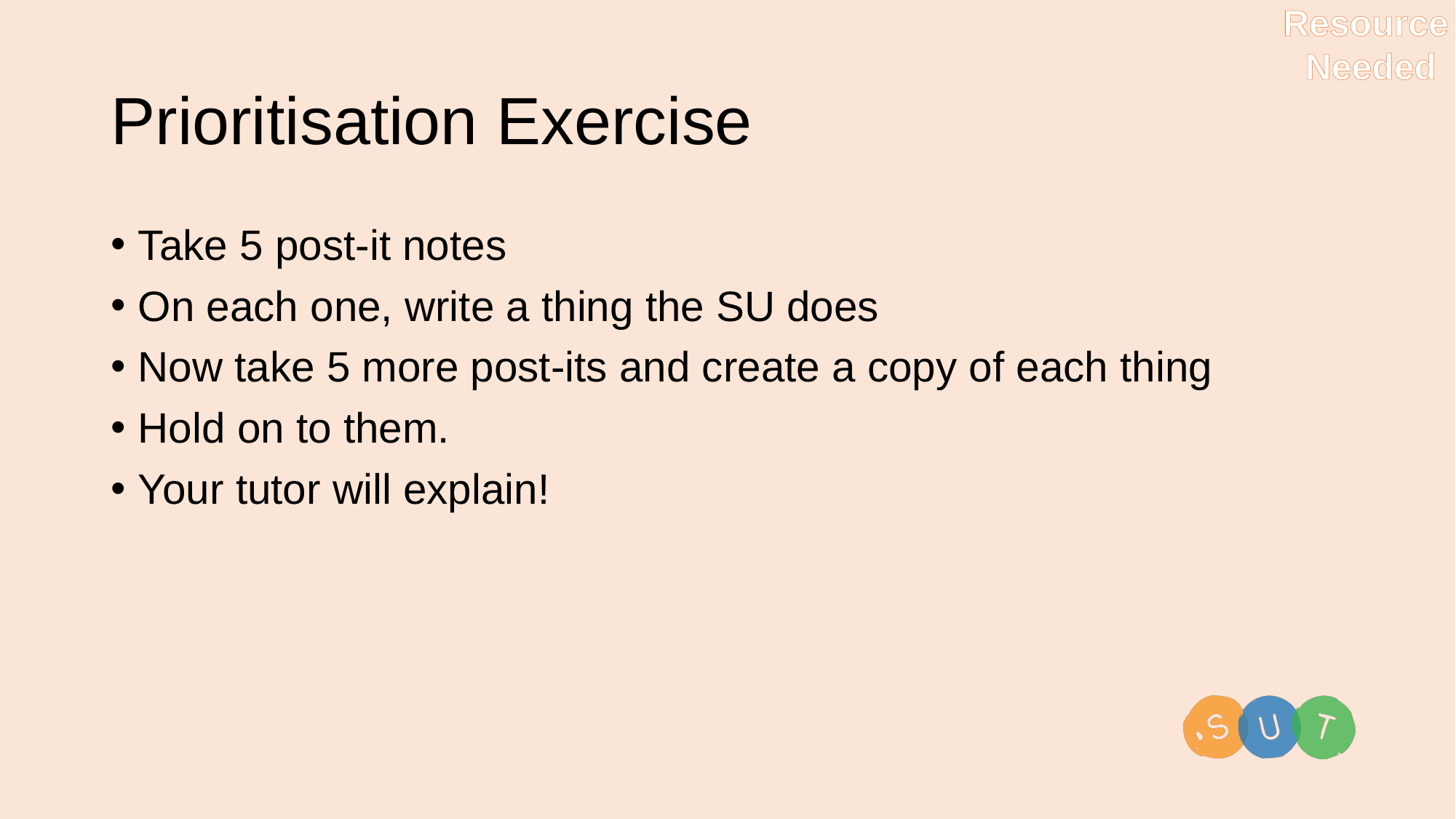

Resource
 Needed
# Prioritisation Exercise
Take 5 post-it notes
On each one, write a thing the SU does
Now take 5 more post-its and create a copy of each thing
Hold on to them.
Your tutor will explain!